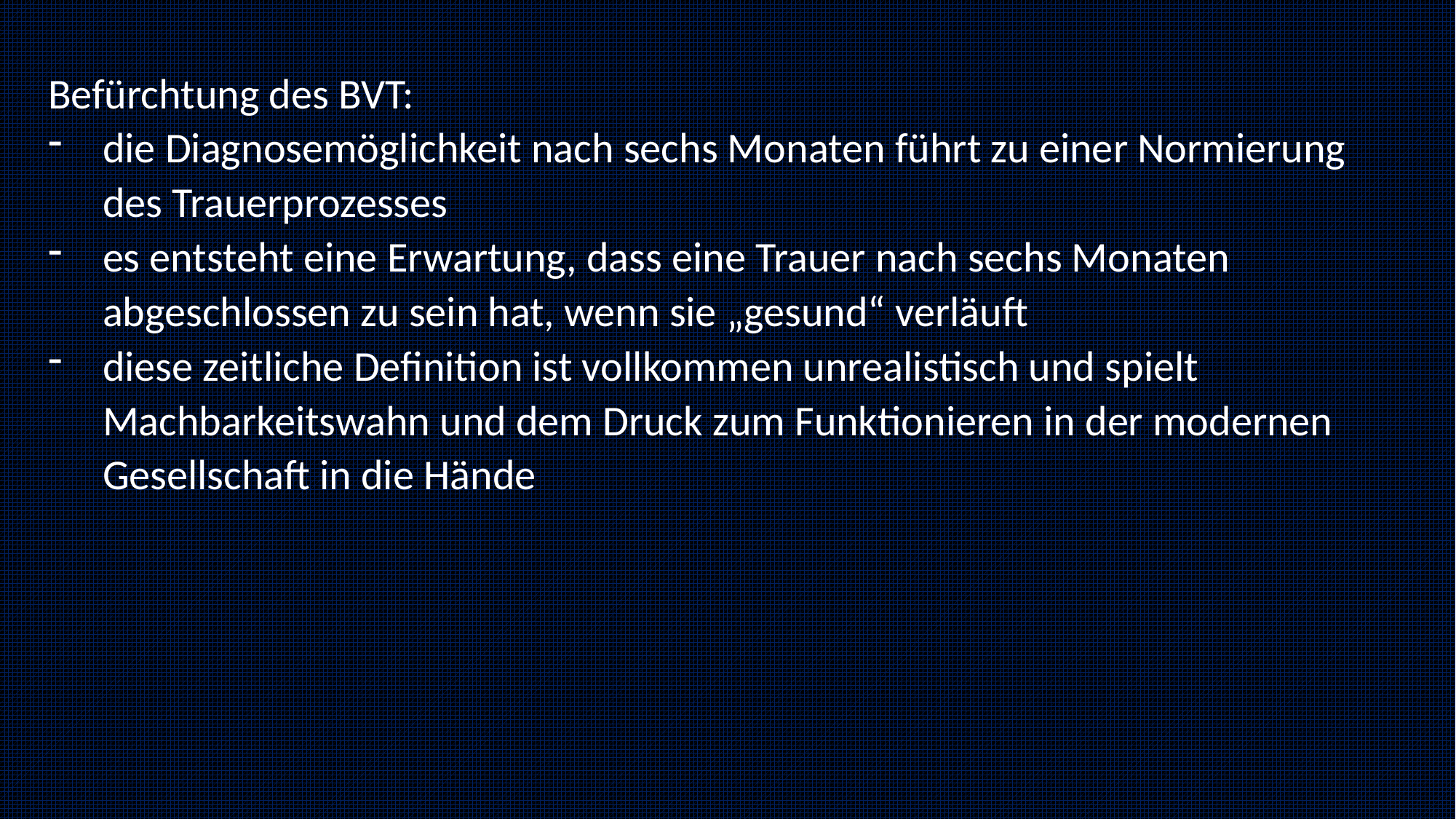

Befürchtung des BVT:
die Diagnosemöglichkeit nach sechs Monaten führt zu einer Normierung des Trauerprozesses
es entsteht eine Erwartung, dass eine Trauer nach sechs Monaten abgeschlossen zu sein hat, wenn sie „gesund“ verläuft
diese zeitliche Definition ist vollkommen unrealistisch und spielt Machbarkeitswahn und dem Druck zum Funktionieren in der modernen  Gesellschaft in die Hände